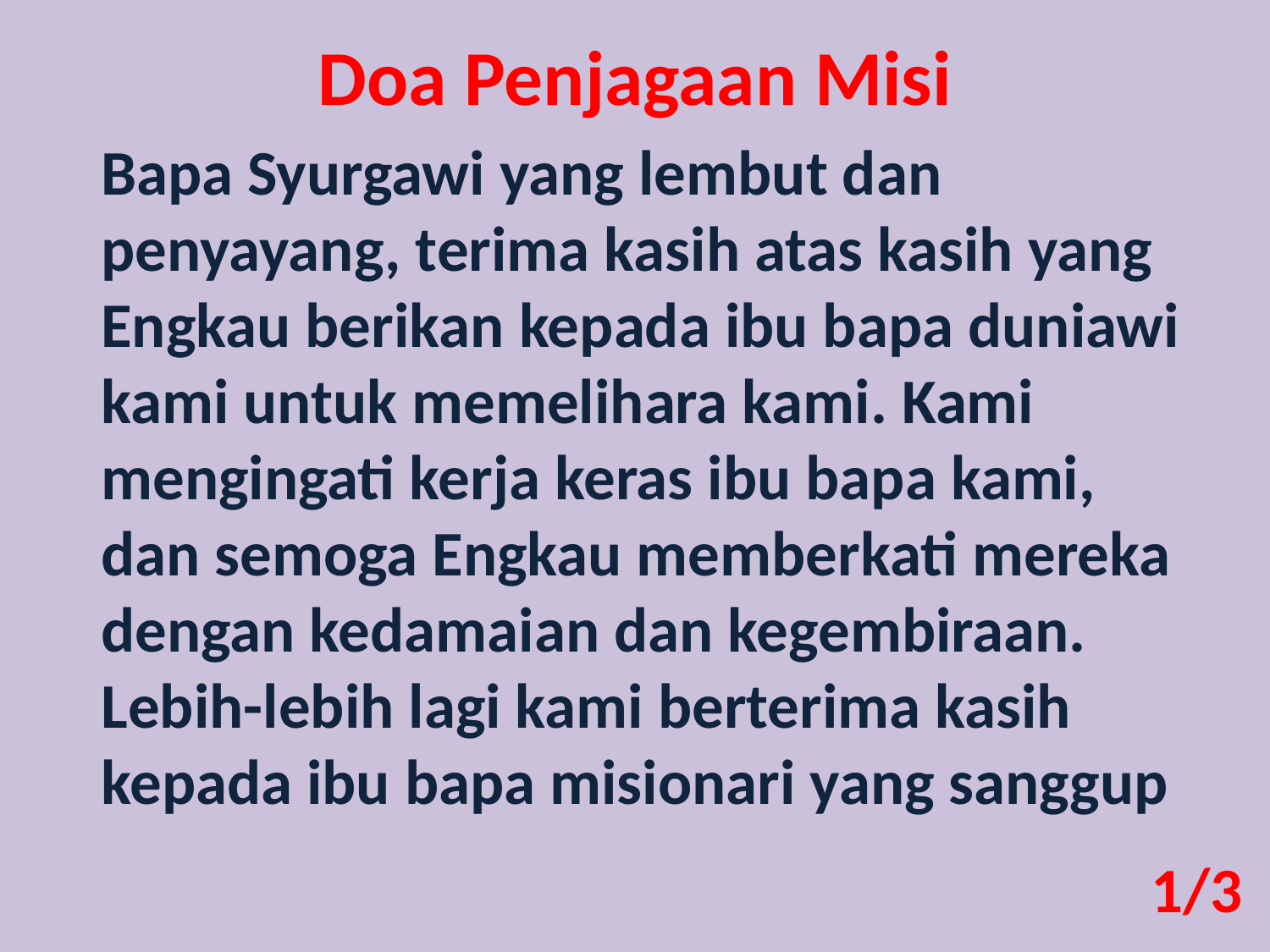

Doa Penjagaan Misi
Bapa Syurgawi yang lembut dan penyayang, terima kasih atas kasih yang Engkau berikan kepada ibu bapa duniawi kami untuk memelihara kami. Kami mengingati kerja keras ibu bapa kami, dan semoga Engkau memberkati mereka dengan kedamaian dan kegembiraan. Lebih-lebih lagi kami berterima kasih kepada ibu bapa misionari yang sanggup
1/3